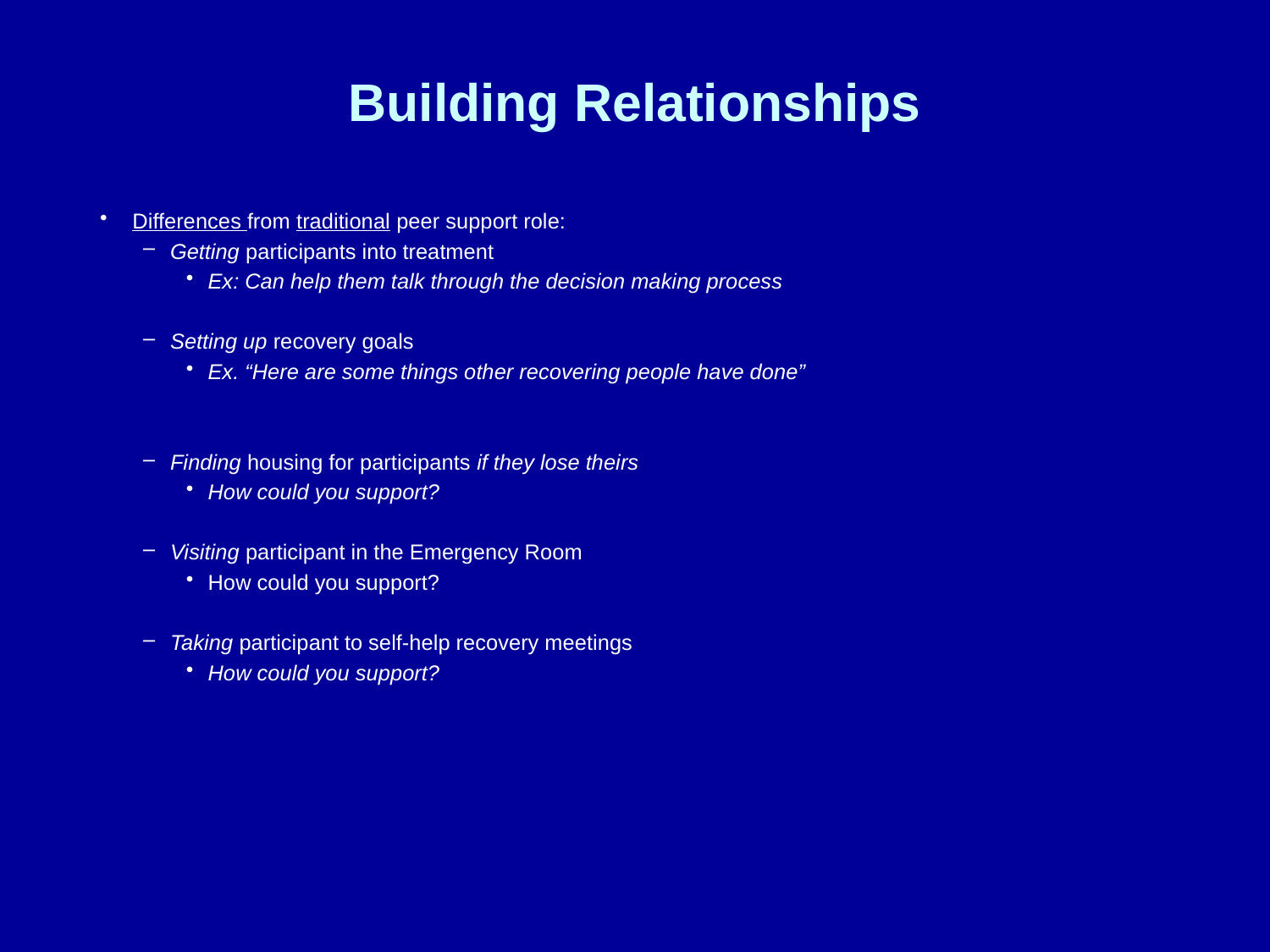

# Building Relationships
Differences from traditional peer support role:
Getting participants into treatment
Ex: Can help them talk through the decision making process

Setting up recovery goals
Ex. “Here are some things other recovering people have done”

Finding housing for participants if they lose theirs
How could you support?

Visiting participant in the Emergency Room
How could you support?

Taking participant to self-help recovery meetings
How could you support?